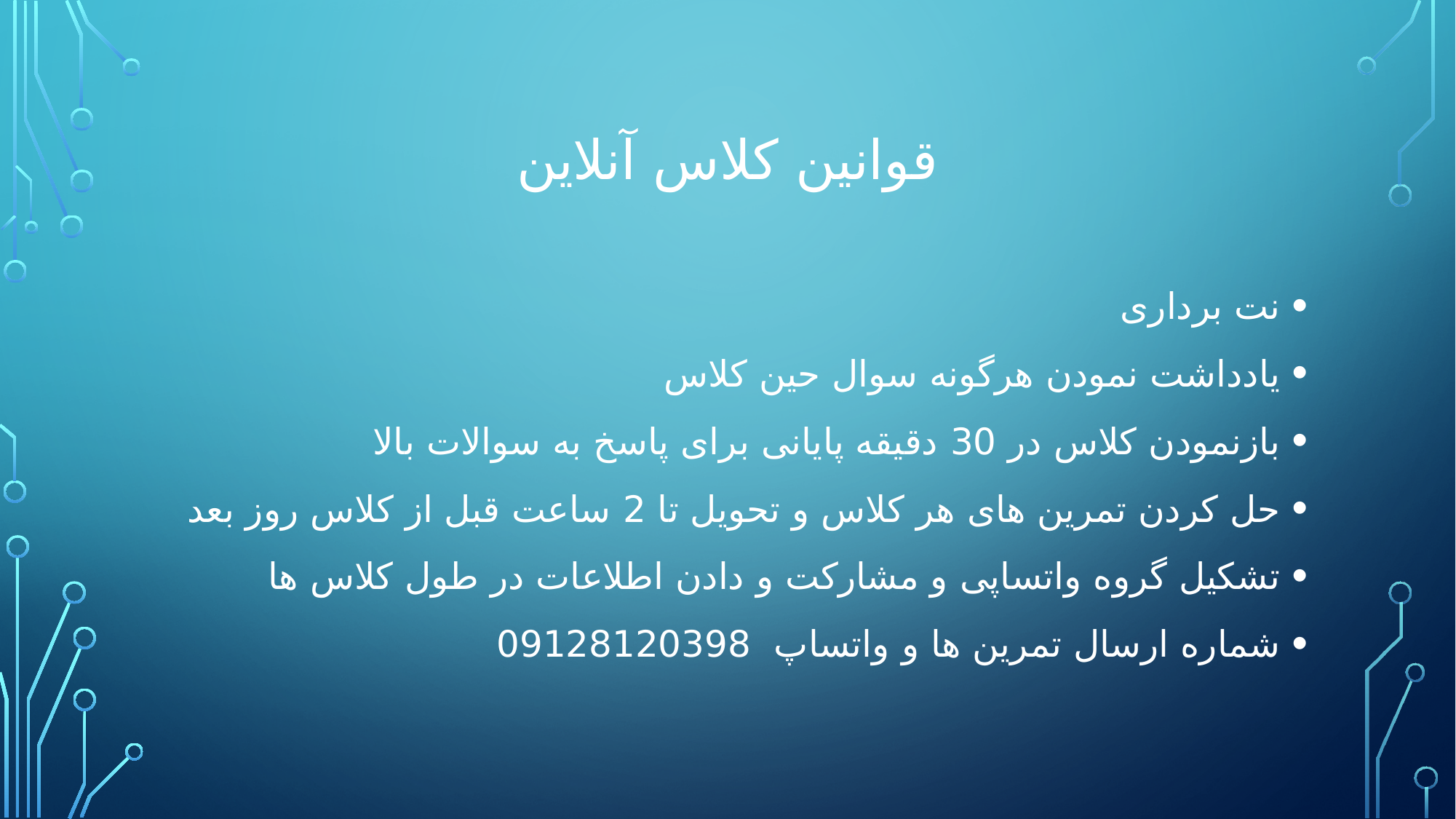

# قوانین کلاس آنلاین
نت برداری
یادداشت نمودن هرگونه سوال حین کلاس
بازنمودن کلاس در 30 دقیقه پایانی برای پاسخ به سوالات بالا
حل کردن تمرین های هر کلاس و تحویل تا 2 ساعت قبل از کلاس روز بعد
تشکیل گروه واتساپی و مشارکت و دادن اطلاعات در طول کلاس ها
شماره ارسال تمرین ها و واتساپ  09128120398